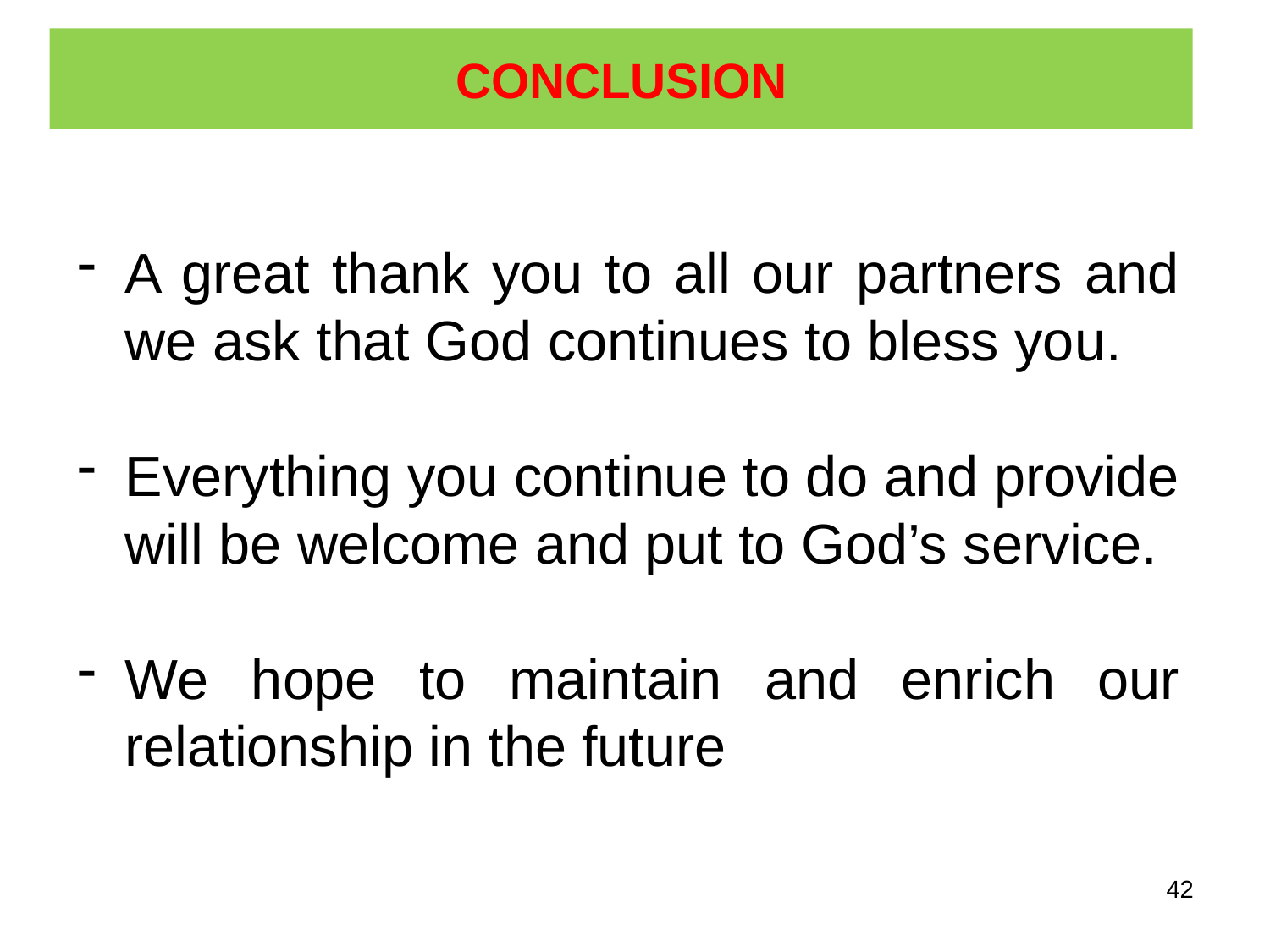

# CONCLUSION

A great thank you to all our partners and we ask that God continues to bless you.

Everything you continue to do and provide will be welcome and put to God’s service.

We hope to maintain and enrich our relationship in the future

42